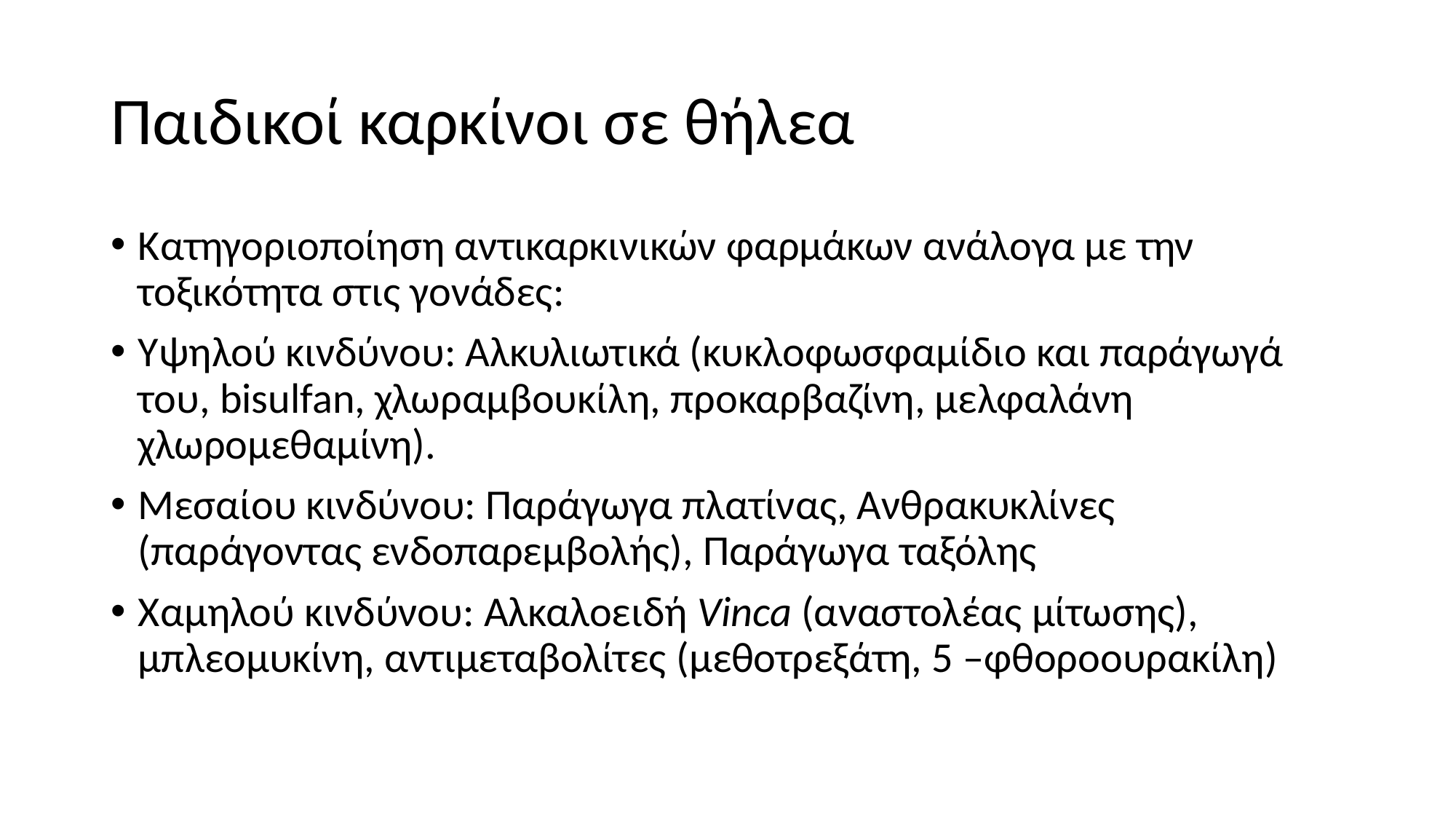

# Παιδικοί καρκίνοι σε θήλεα
Κατηγοριοποίηση αντικαρκινικών φαρμάκων ανάλογα με την τοξικότητα στις γονάδες:
Yψηλού κινδύνου: Aλκυλιωτικά (κυκλοφωσφαμίδιο και παράγωγά του, bisulfan, χλωραμβουκίλη, προκαρβαζίνη, μελφαλάνη χλωρομεθαμίνη).
Μεσαίου κινδύνου: Παράγωγα πλατίνας, Ανθρακυκλίνες (παράγοντας ενδοπαρεμβολής), Παράγωγα ταξόλης
Χαμηλού κινδύνου: Aλκαλοειδή Vinca (αναστολέας μίτωσης), μπλεομυκίνη, αντιμεταβολίτες (μεθοτρεξάτη, 5 –φθοροουρακίλη)